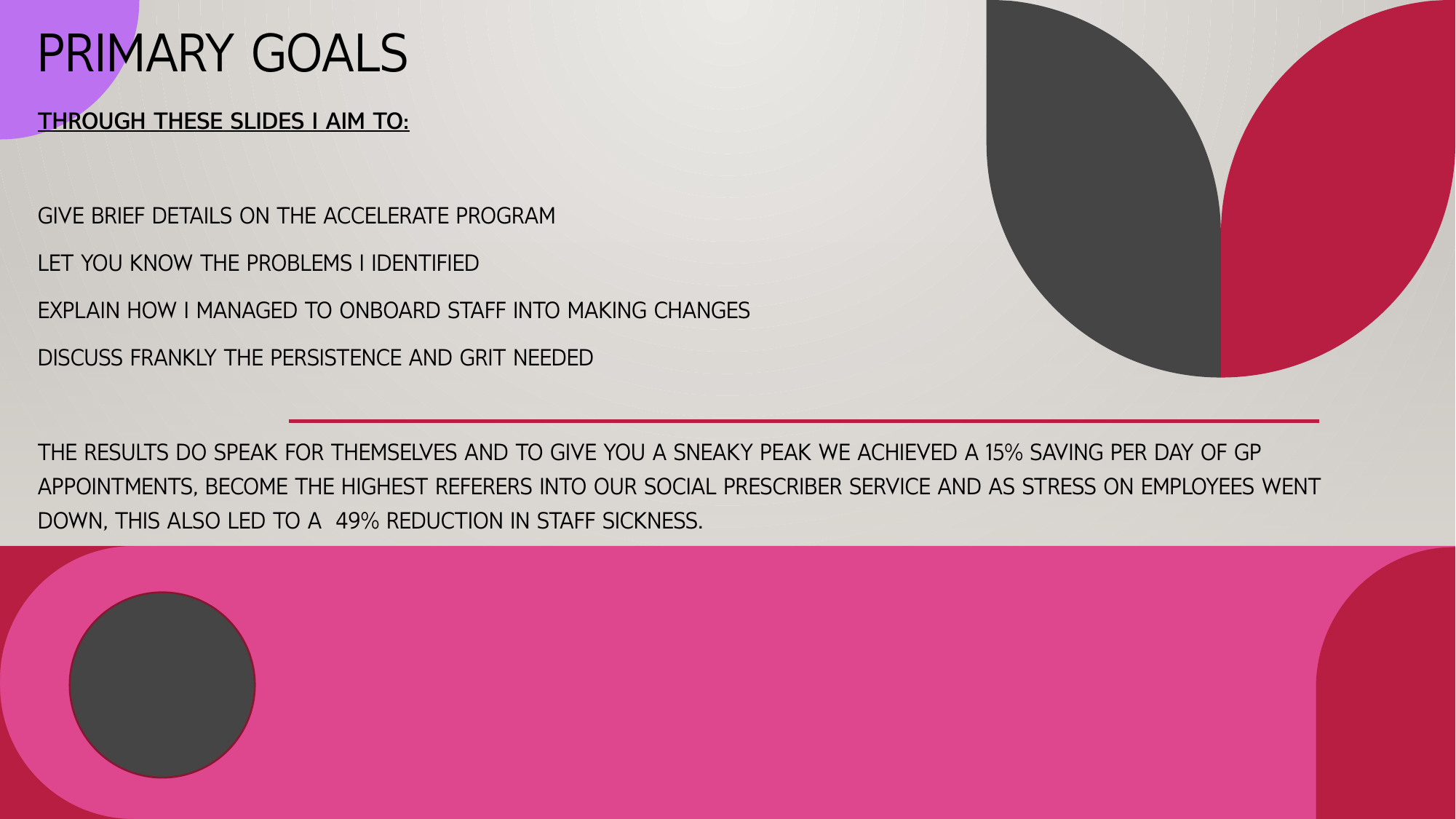

# Primary goals
THROUGH THESE SLIDES I AIM TO:

Give brief details on the accelerate program
Let you know the problems I identified
Explain how I managed to onboard staff into making changes
Discuss frankly The persistence and grit needed

The results do speak for themselves AND To give you a sneaky peak we achieved a 15% saving per day of GP appointments, BECOME THE HIGHEST REFERERS INTO OUR SOCIAL PRESCRIBER SERVICE and as stress on employees went down, this also led to a  49% reduction in staff sickness.